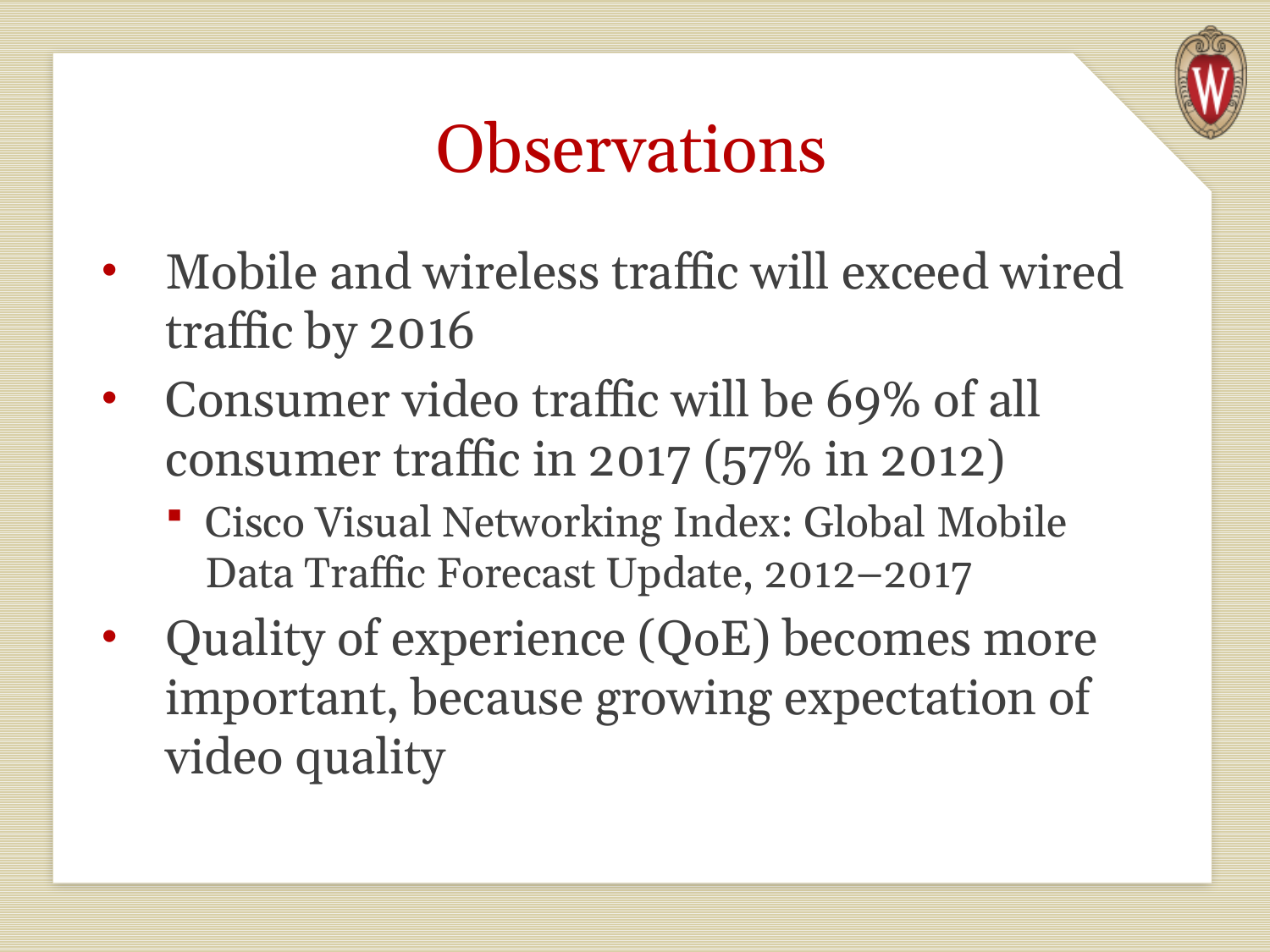

# Observations
Mobile and wireless traffic will exceed wired traffic by 2016
Consumer video traffic will be 69% of all consumer traffic in 2017 (57% in 2012)
Cisco Visual Networking Index: Global Mobile Data Traffic Forecast Update, 2012–2017
Quality of experience (QoE) becomes more important, because growing expectation of video quality